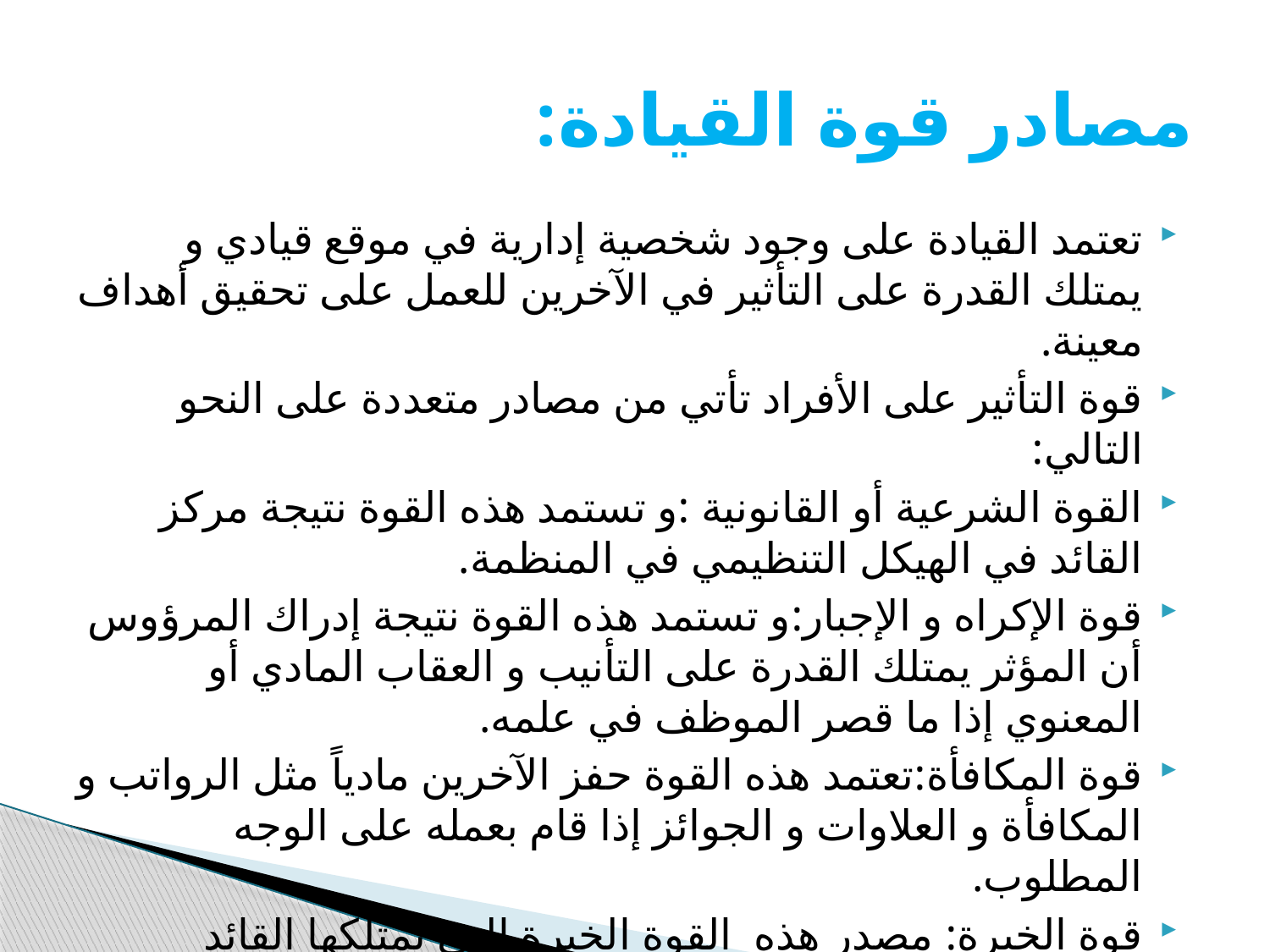

# مصادر قوة القيادة:
تعتمد القيادة على وجود شخصية إدارية في موقع قيادي و يمتلك القدرة على التأثير في الآخرين للعمل على تحقيق أهداف معينة.
قوة التأثير على الأفراد تأتي من مصادر متعددة على النحو التالي:
القوة الشرعية أو القانونية :و تستمد هذه القوة نتيجة مركز القائد في الهيكل التنظيمي في المنظمة.
قوة الإكراه و الإجبار:و تستمد هذه القوة نتيجة إدراك المرؤوس أن المؤثر يمتلك القدرة على التأنيب و العقاب المادي أو المعنوي إذا ما قصر الموظف في علمه.
قوة المكافأة:تعتمد هذه القوة حفز الآخرين مادياً مثل الرواتب و المكافأة و العلاوات و الجوائز إذا قام بعمله على الوجه المطلوب.
قوة الخبرة: مصدر هذه  القوة الخبرة التي يمتلكها القائد يستطيع من خلالها التأثير على الآخرين.
قوة الإعجاب : ويحصل عليها القائد نتيجة إعجاب تابعيه ببعض صفاته الشخصية.